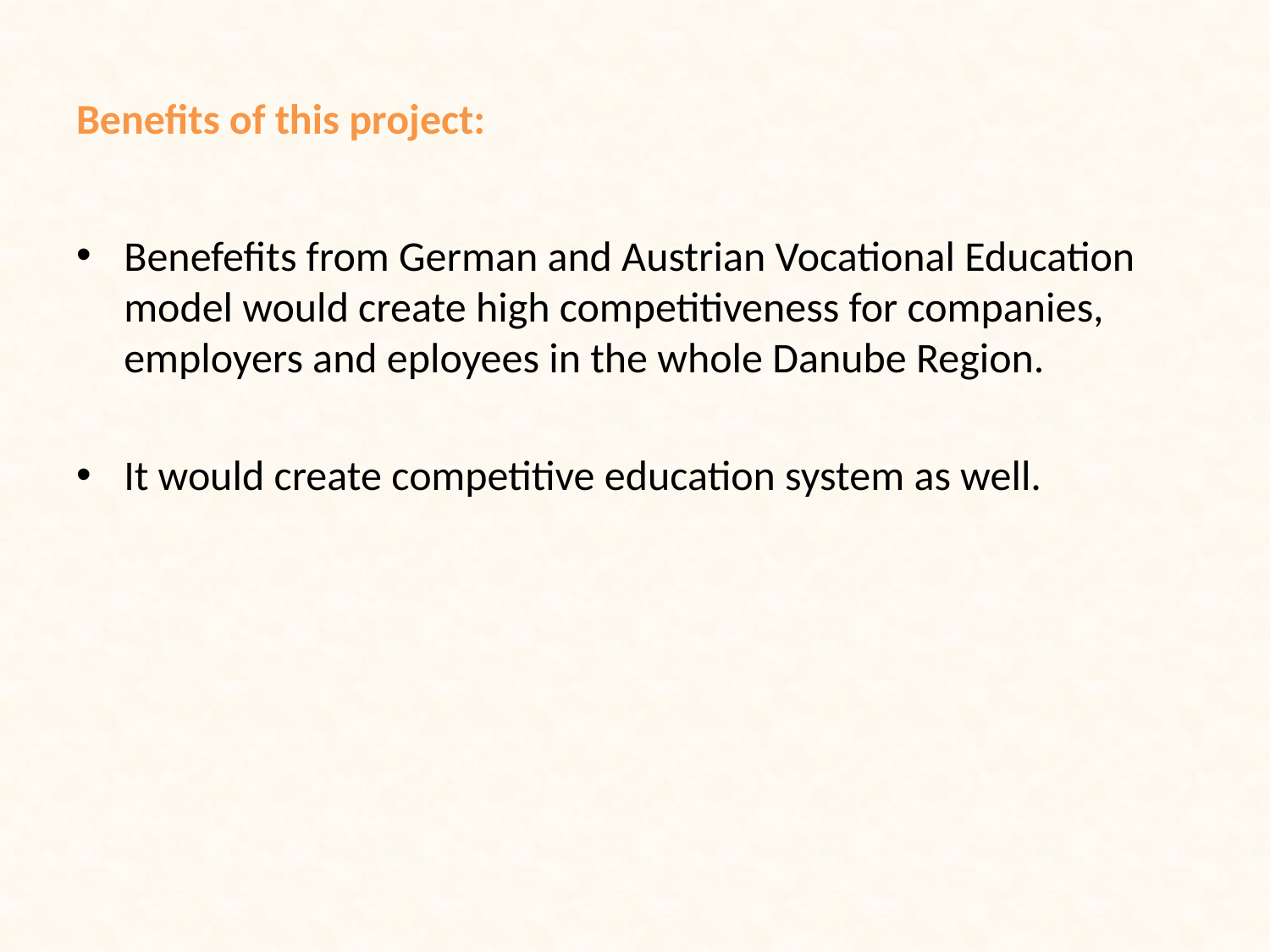

# Benefits of this project:
Benefefits from German and Austrian Vocational Education model would create high competitiveness for companies, employers and eployees in the whole Danube Region.

It would create competitive education system as well.